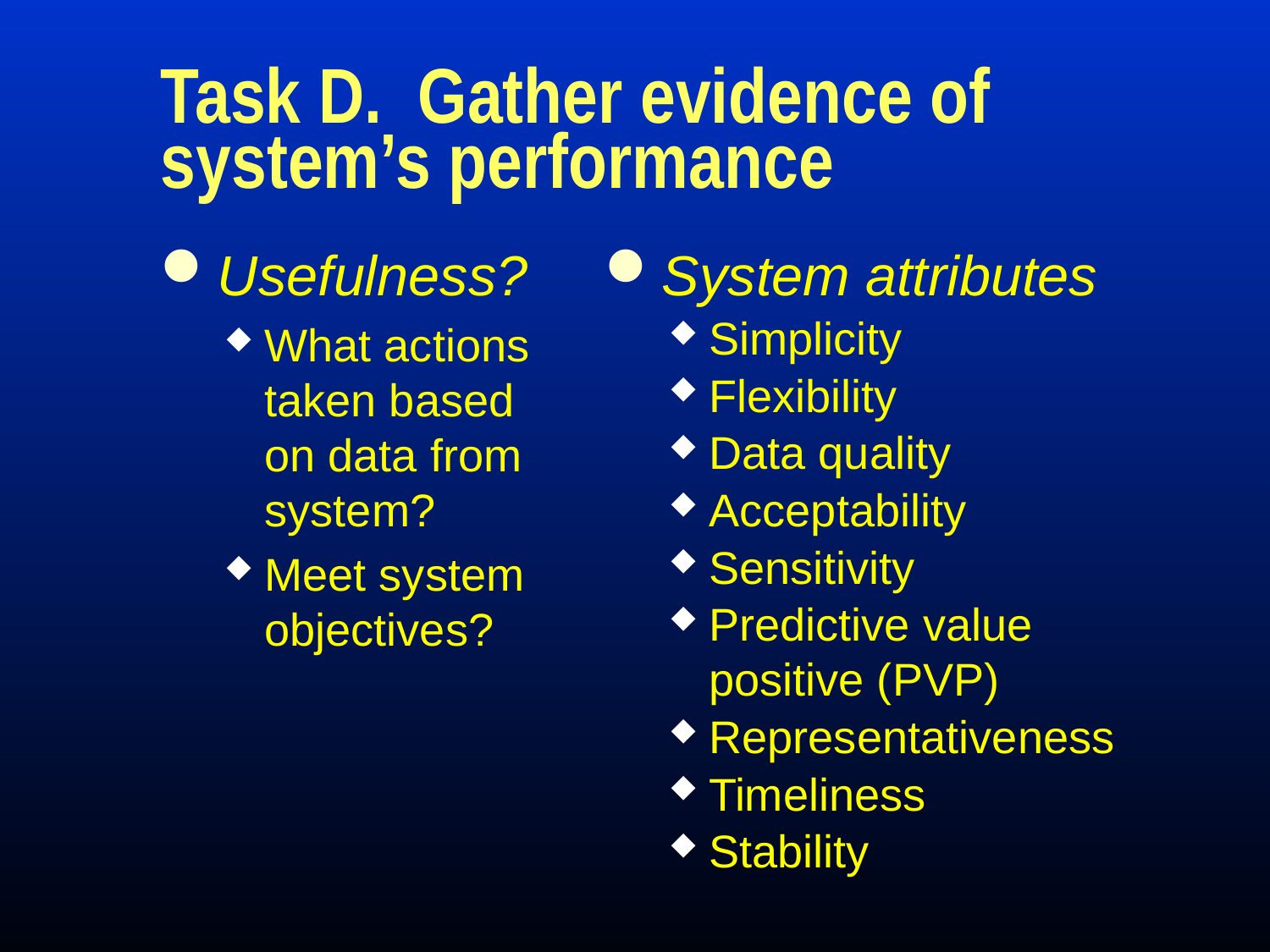

# Task D.  Gather evidence of system’s performance
Usefulness?
What actions taken based on data from system?
Meet system objectives?
System attributes
Simplicity
Flexibility
Data quality
Acceptability
Sensitivity
Predictive value positive (PVP)
Representativeness
Timeliness
Stability